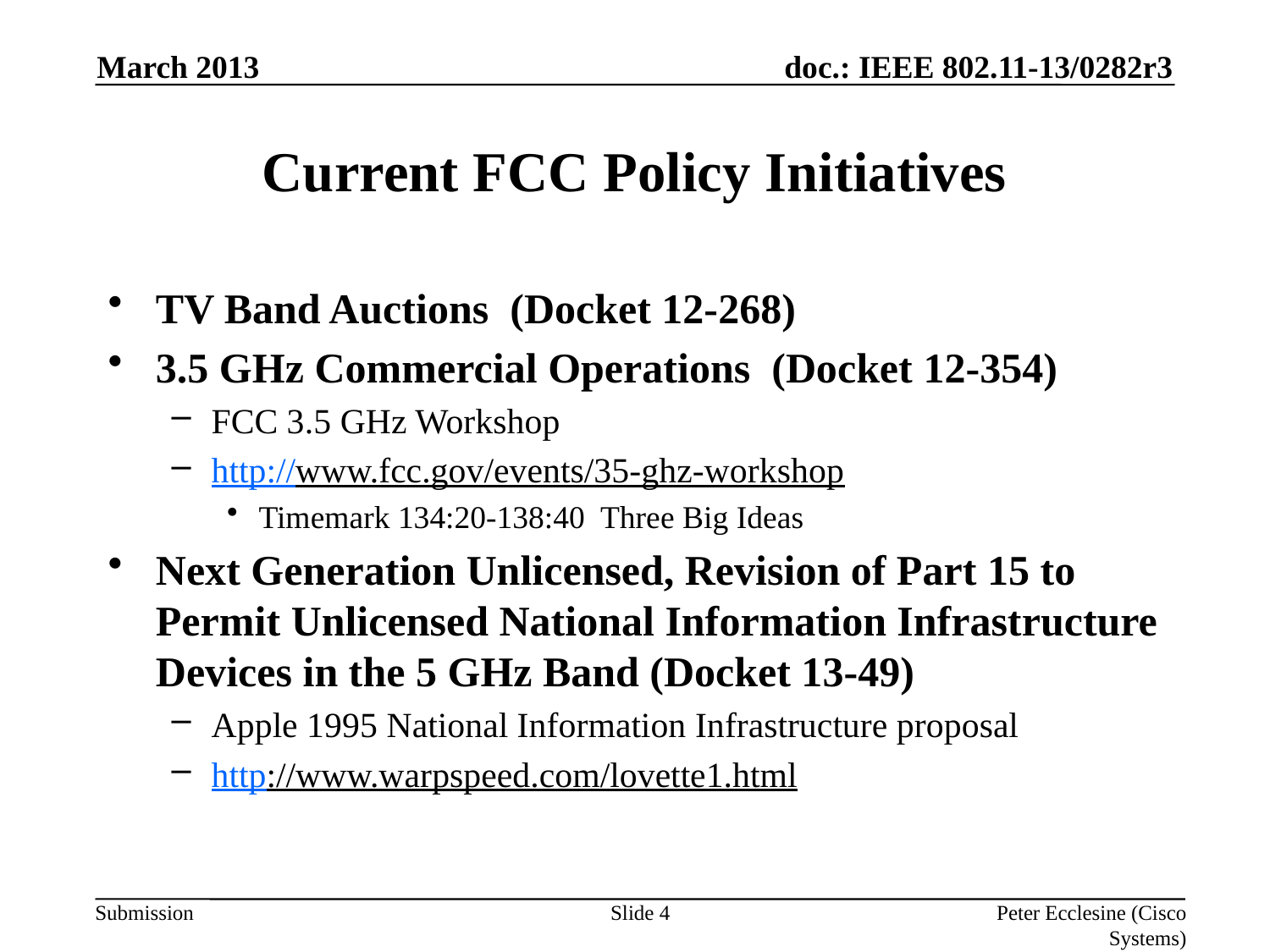

March 2013
# Current FCC Policy Initiatives
TV Band Auctions  (Docket 12-268)
3.5 GHz Commercial Operations  (Docket 12-354)
FCC 3.5 GHz Workshop
http://www.fcc.gov/events/35-ghz-workshop
Timemark 134:20-138:40  Three Big Ideas
Next Generation Unlicensed, Revision of Part 15 to Permit Unlicensed National Information Infrastructure Devices in the 5 GHz Band (Docket 13-49)
Apple 1995 National Information Infrastructure proposal
http://www.warpspeed.com/lovette1.html
Slide 4
Peter Ecclesine (Cisco Systems)